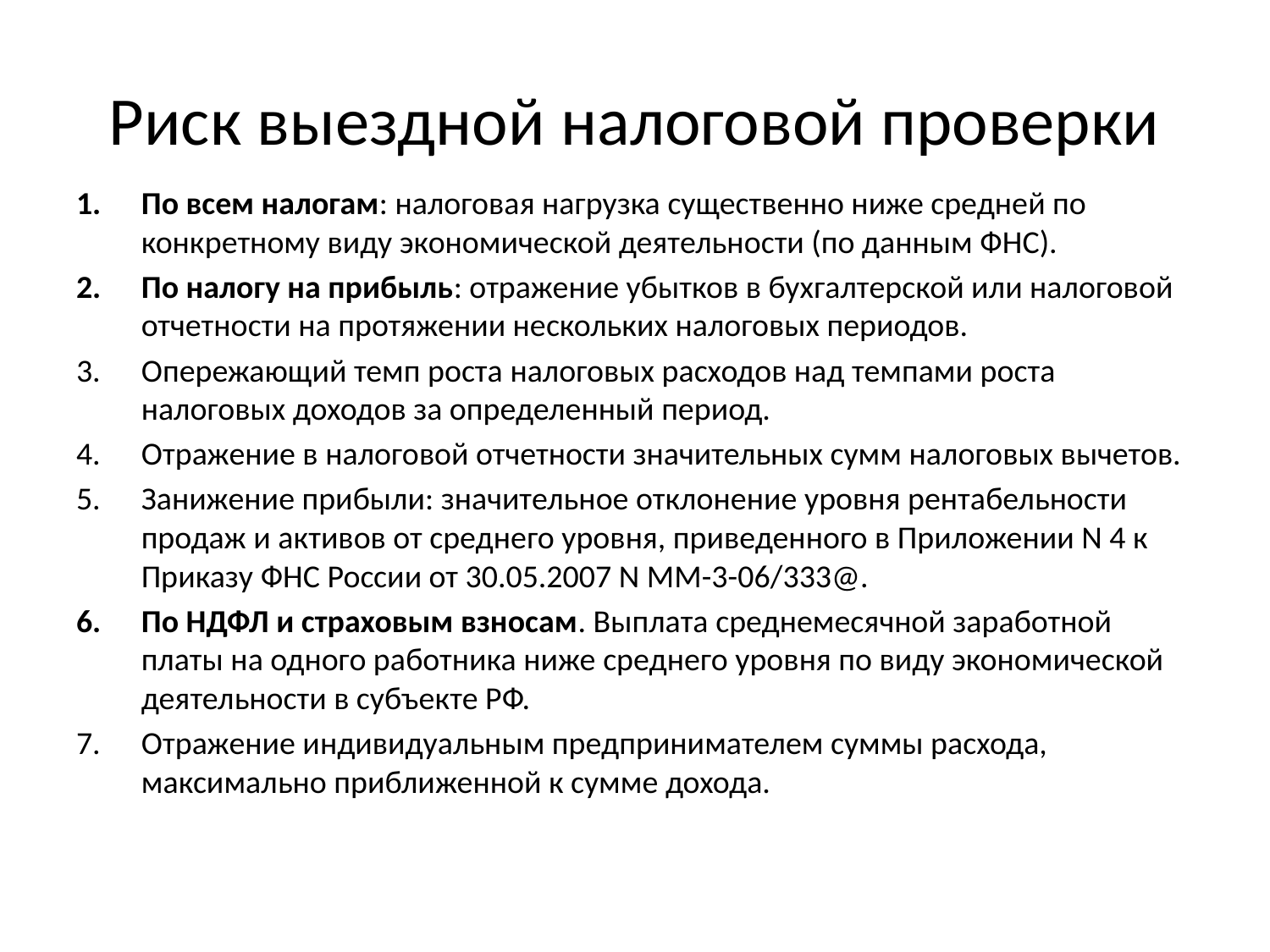

# Риск выездной налоговой проверки
По всем налогам: налоговая нагрузка существенно ниже средней по конкретному виду экономической деятельности (по данным ФНС).
По налогу на прибыль: отражение убытков в бухгалтерской или налоговой отчетности на протяжении нескольких налоговых периодов.
Опережающий темп роста налоговых расходов над темпами роста налоговых доходов за определенный период.
Отражение в налоговой отчетности значительных сумм налоговых вычетов.
Занижение прибыли: значительное отклонение уровня рентабельности продаж и активов от среднего уровня, приведенного в Приложении N 4 к Приказу ФНС России от 30.05.2007 N ММ-3-06/333@.
По НДФЛ и страховым взносам. Выплата среднемесячной заработной платы на одного работника ниже среднего уровня по виду экономической деятельности в субъекте РФ.
Отражение индивидуальным предпринимателем суммы расхода, максимально приближенной к сумме дохода.